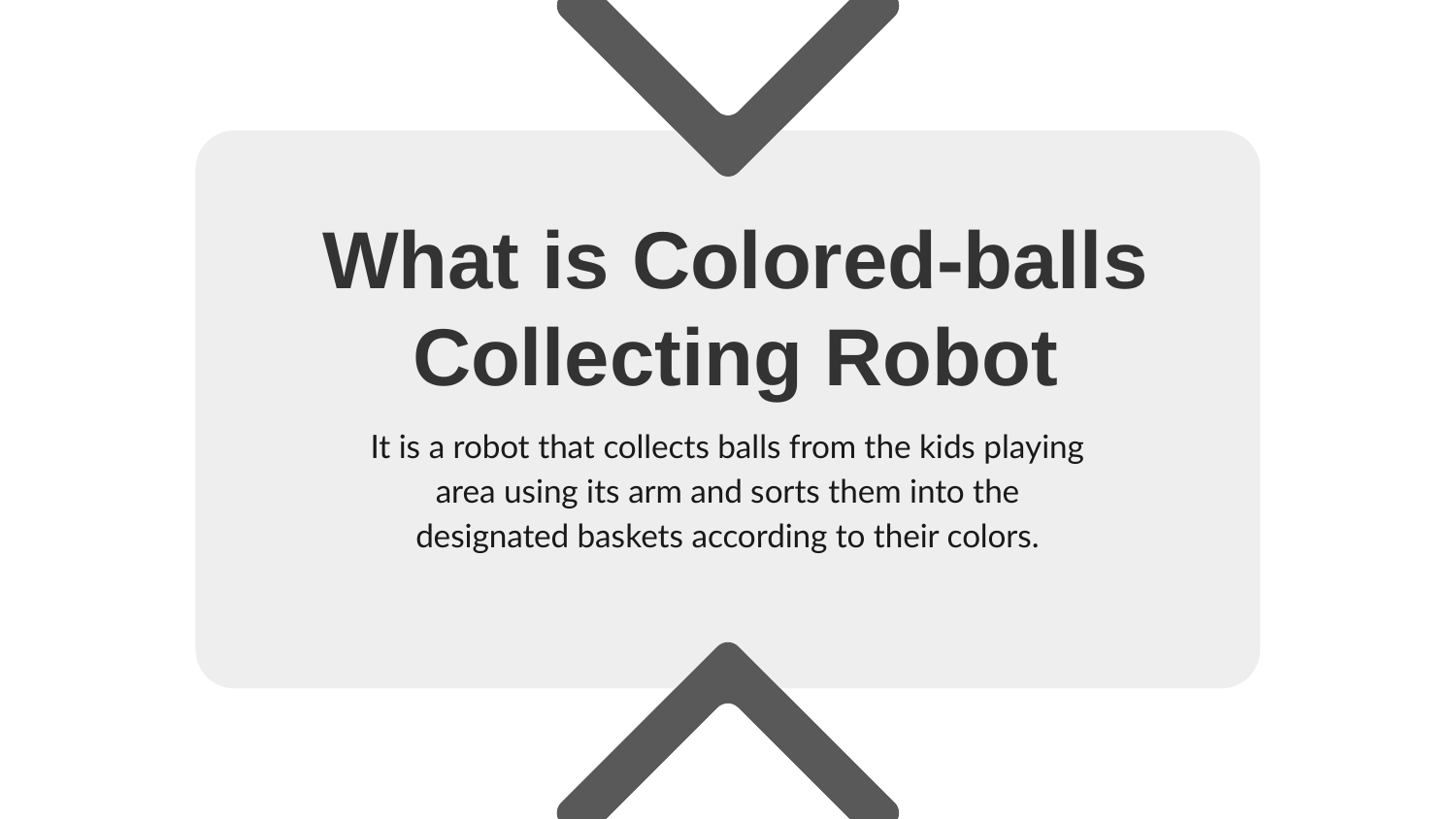

# What is Colored-balls Collecting Robot
It is a robot that collects balls from the kids playing area using its arm and sorts them into the designated baskets according to their colors.